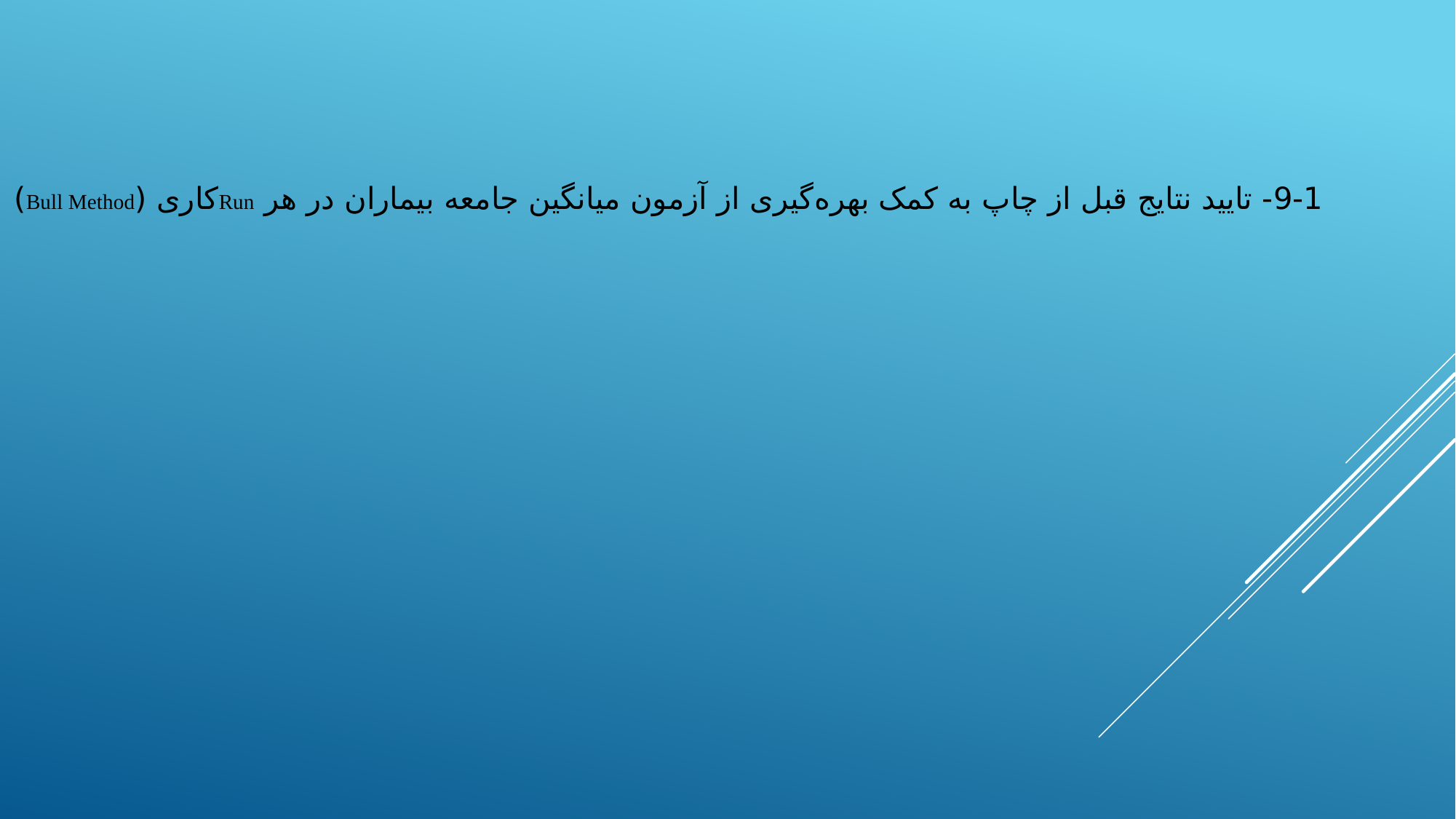

9-1- تایید نتایج قبل از چاپ به کمک بهره‌گیری از آزمون میانگین جامعه بیماران در هر Runکاری (Bull Method)